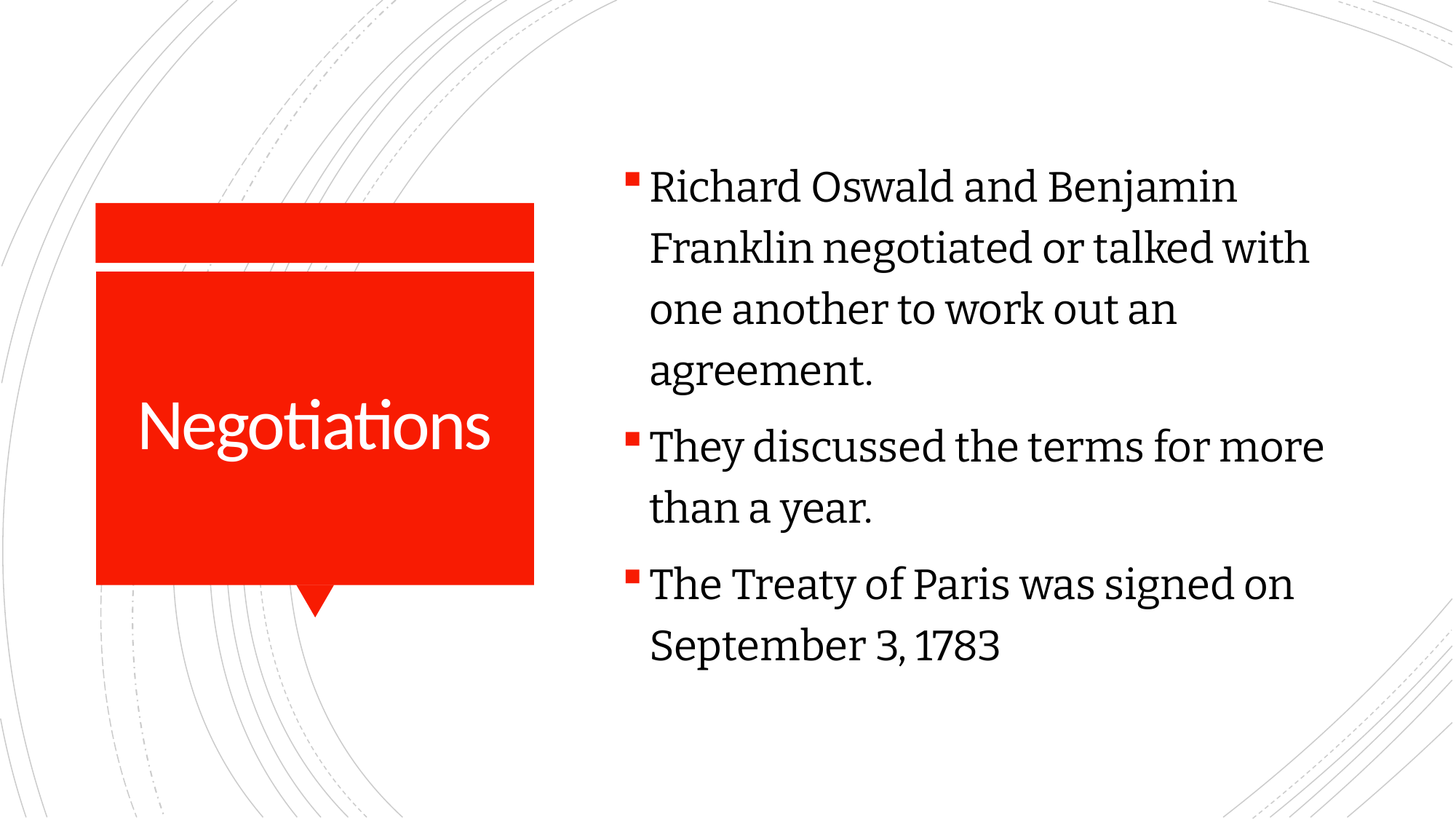

Richard Oswald and Benjamin Franklin negotiated or talked with one another to work out an agreement.
They discussed the terms for more than a year.
The Treaty of Paris was signed on September 3, 1783
# Negotiations